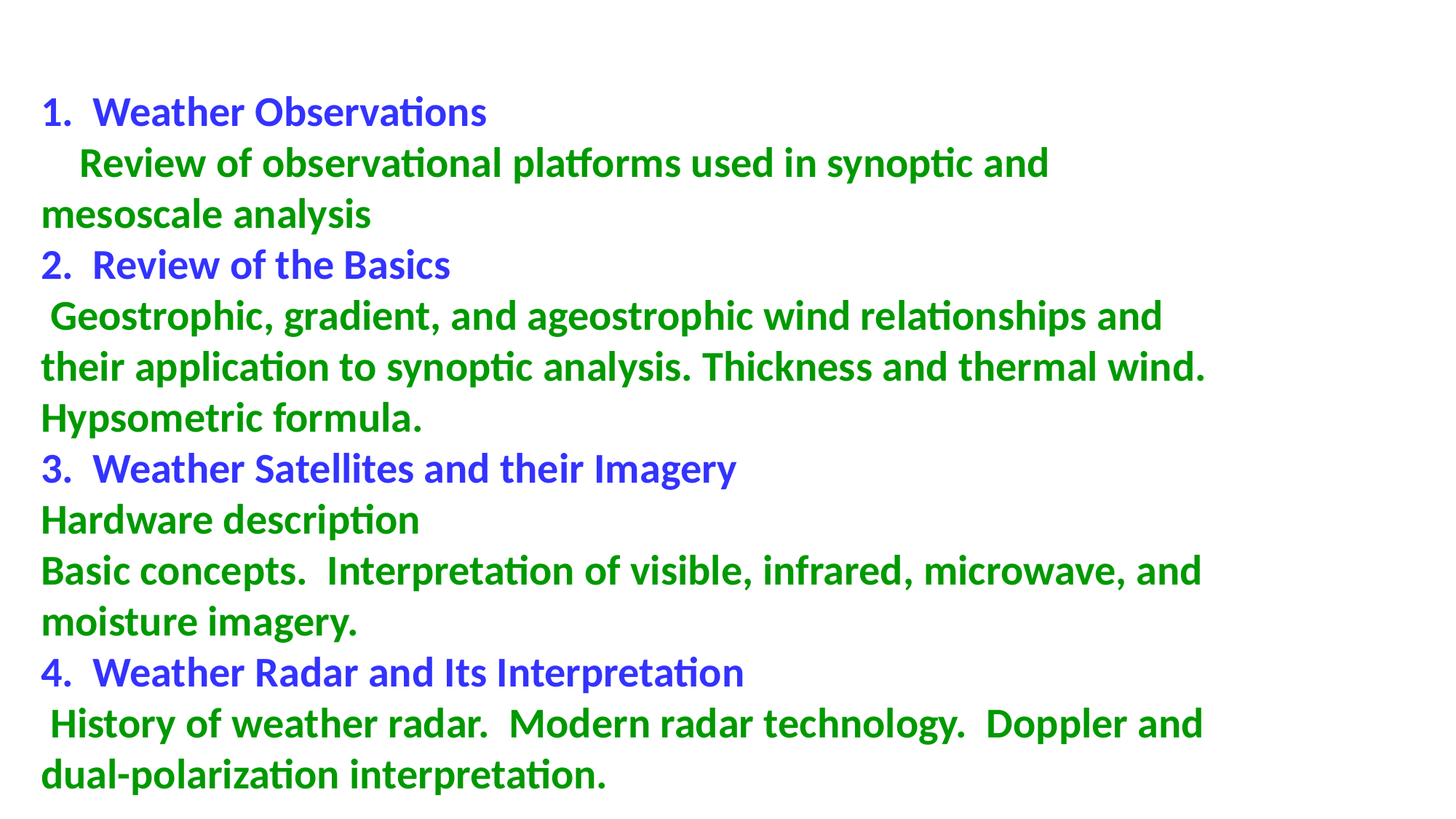

1.  Weather Observations
    Review of observational platforms used in synoptic and mesoscale analysis
2.  Review of the Basics
 Geostrophic, gradient, and ageostrophic wind relationships and their application to synoptic analysis. Thickness and thermal wind. Hypsometric formula.
3.  Weather Satellites and their Imagery
Hardware description
Basic concepts.  Interpretation of visible, infrared, microwave, and moisture imagery.
4.  Weather Radar and Its Interpretation
 History of weather radar.  Modern radar technology.  Doppler and dual-polarization interpretation.